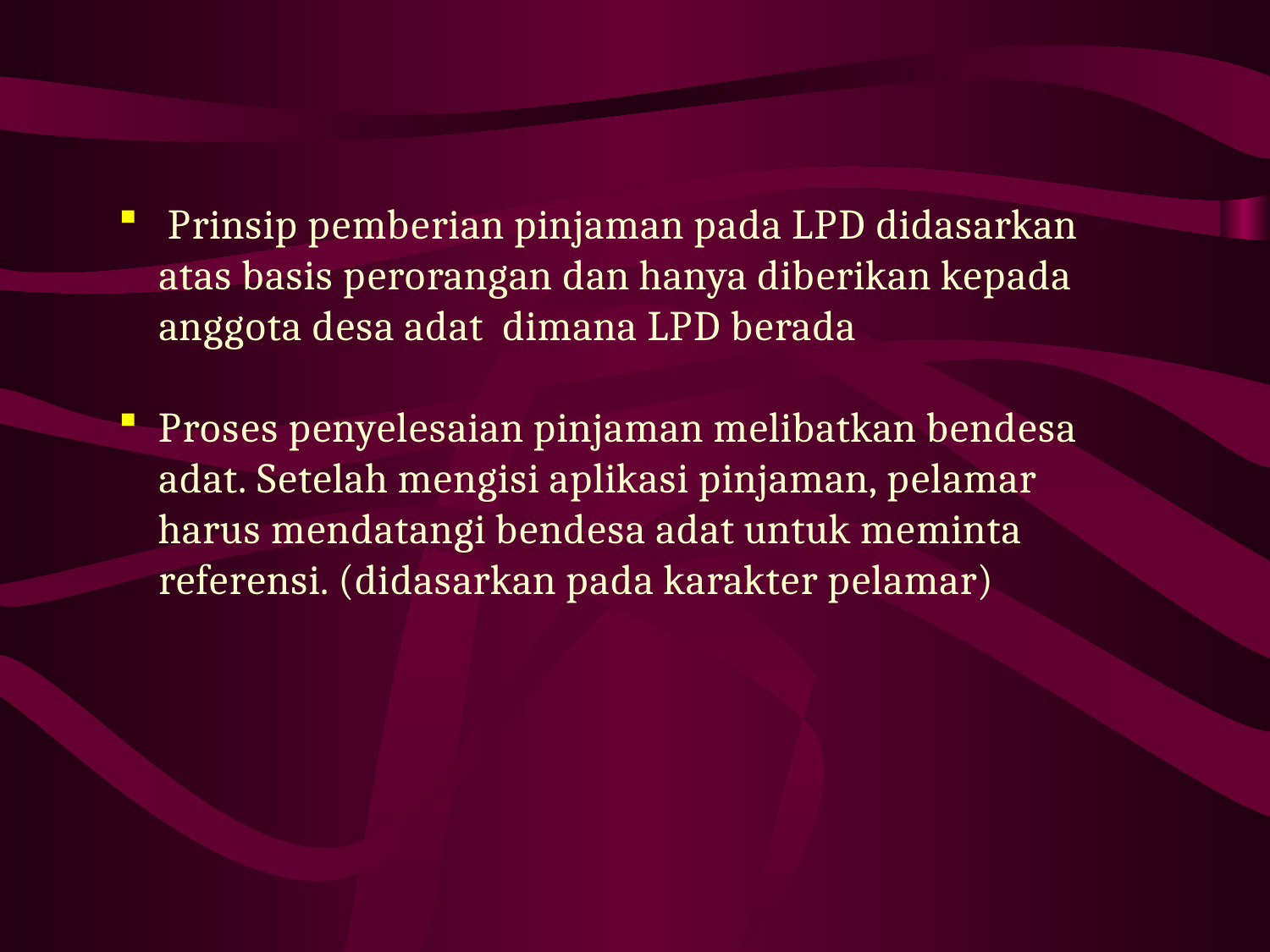

Prinsip pemberian pinjaman pada LPD didasarkan atas basis perorangan dan hanya diberikan kepada anggota desa adat  dimana LPD berada

Proses penyelesaian pinjaman melibatkan bendesa adat. Setelah mengisi aplikasi pinjaman, pelamar harus mendatangi bendesa adat untuk meminta referensi. (didasarkan pada karakter pelamar)